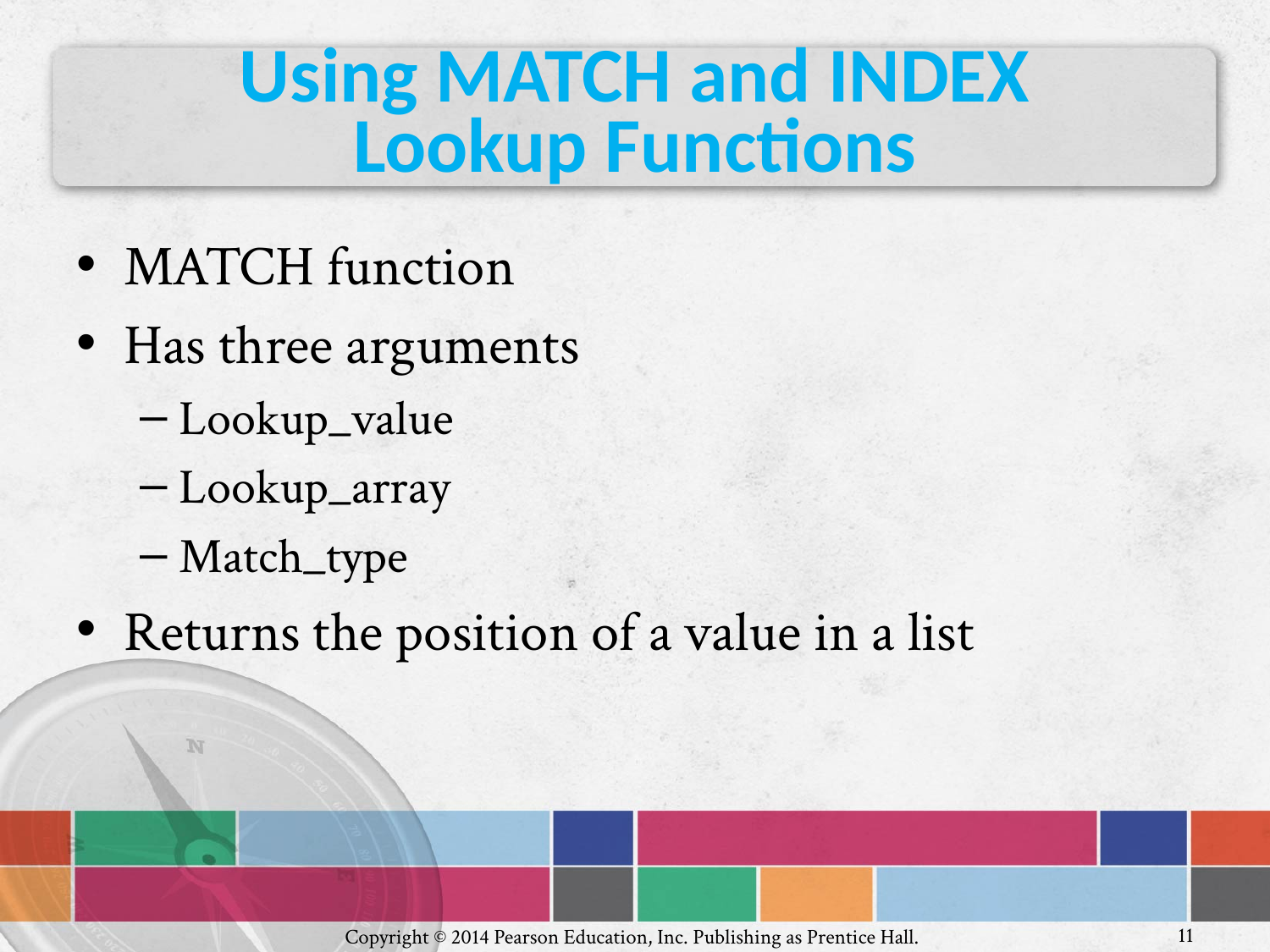

# Using MATCH and INDEX Lookup Functions
MATCH function
Has three arguments
Lookup_value
Lookup_array
Match_type
Returns the position of a value in a list

Copyright © 2014 Pearson Education, Inc. Publishing as Prentice Hall.

11